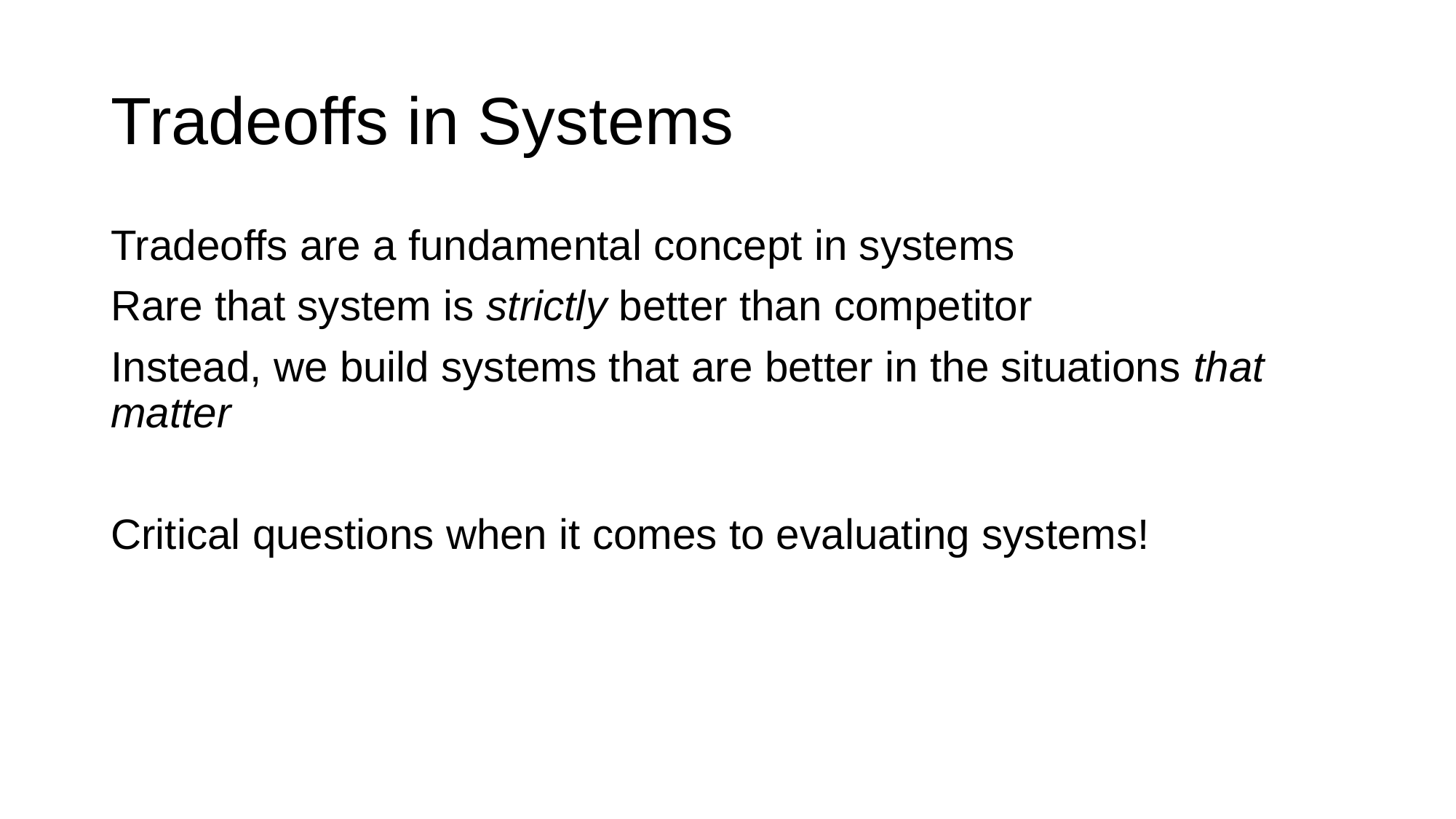

# Tradeoffs in Systems
Tradeoffs are a fundamental concept in systems
Rare that system is strictly better than competitor
Instead, we build systems that are better in the situations that matter

Critical questions when it comes to evaluating systems!